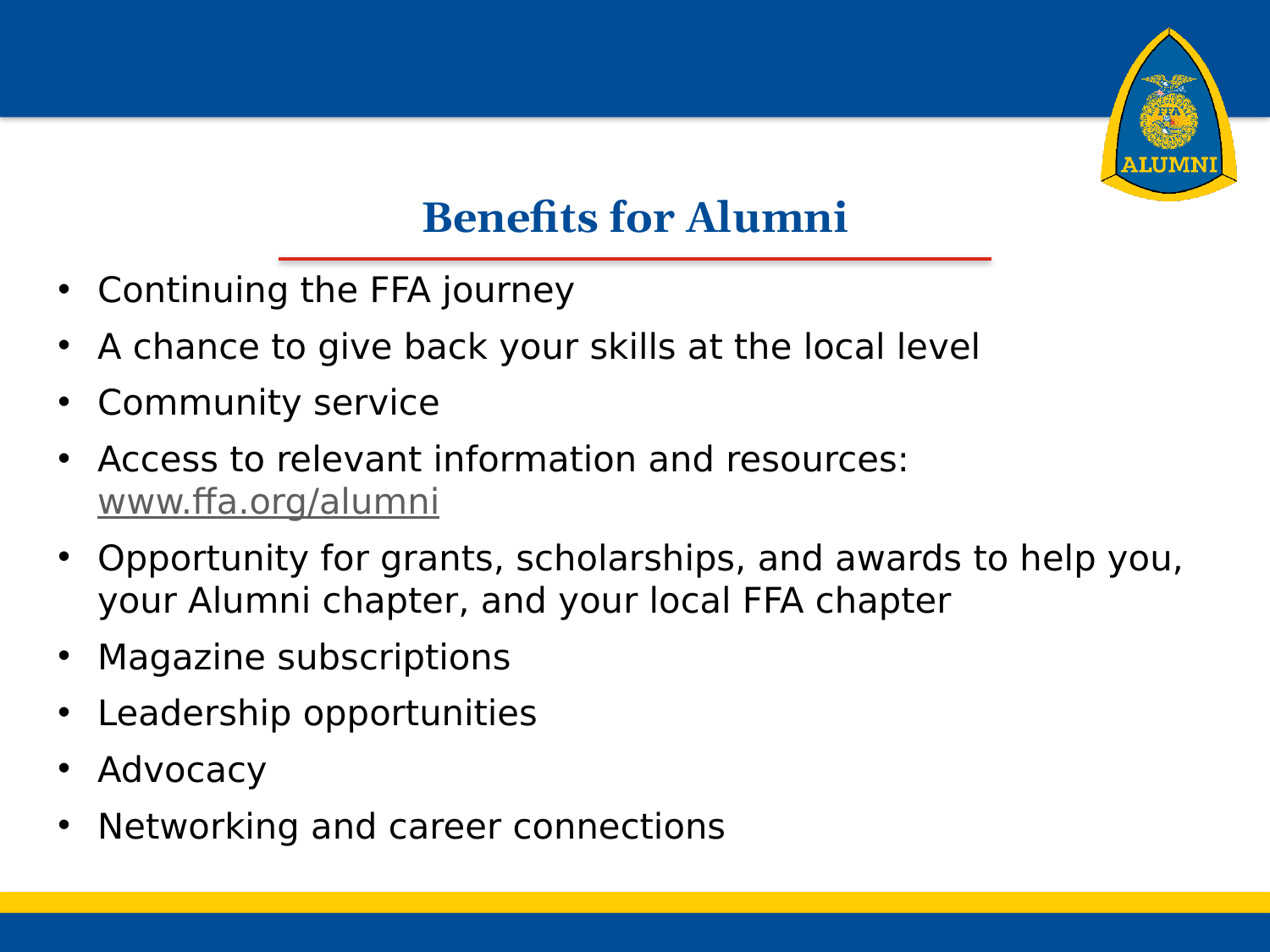

Benefits for Alumni
Continuing the FFA journey
A chance to give back your skills at the local level
Community service
Access to relevant information and resources: www.ffa.org/alumni
Opportunity for grants, scholarships, and awards to help you, your Alumni chapter, and your local FFA chapter
Magazine subscriptions
Leadership opportunities
Advocacy
Networking and career connections